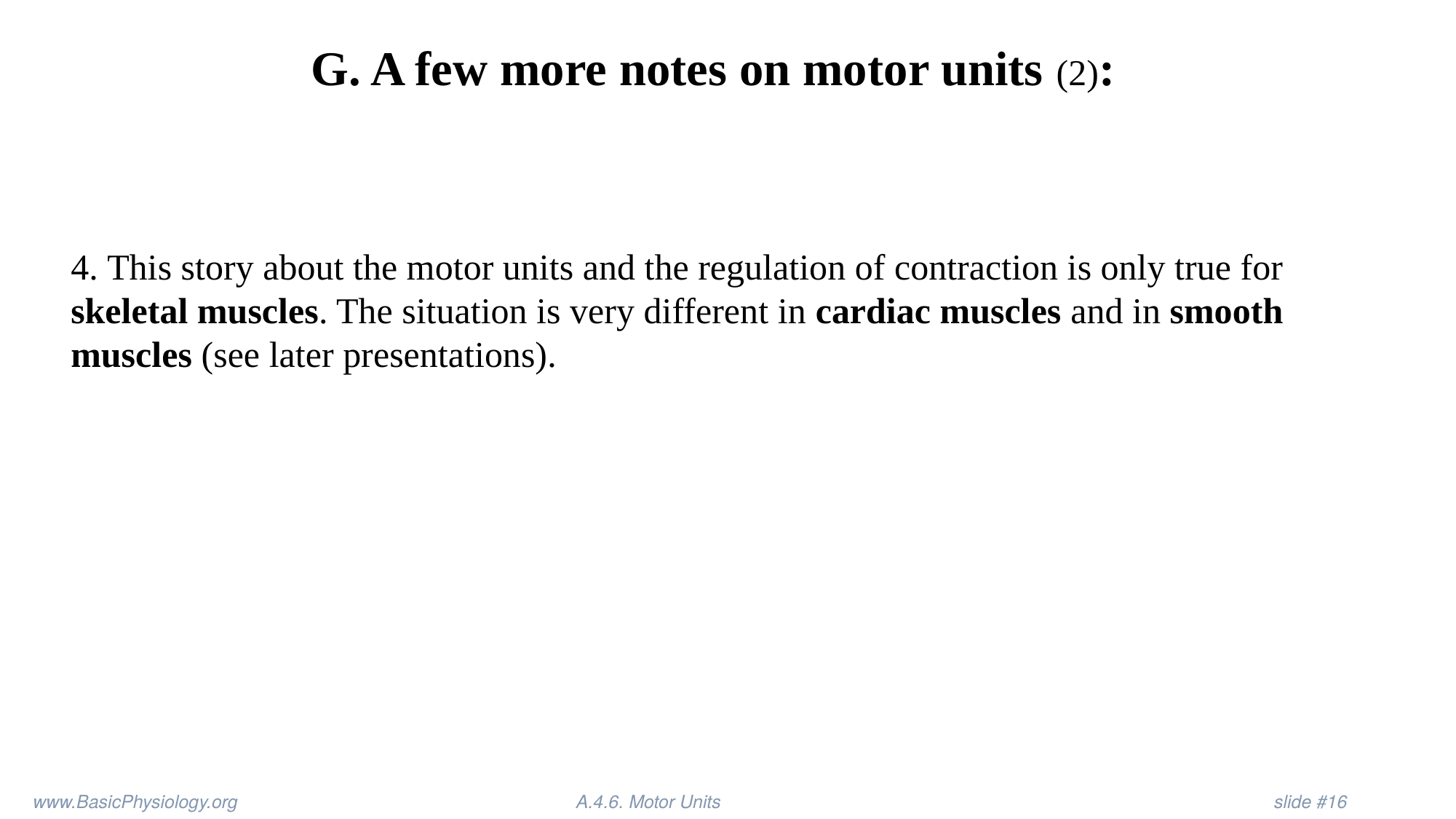

# G. A few more notes on motor units (2):

4. This story about the motor units and the regulation of contraction is only true for skeletal muscles. The situation is very different in cardiac muscles and in smooth muscles (see later presentations).

www.BasicPhysiology.org			                     A.4.6. Motor Units		                                      		        slide #16